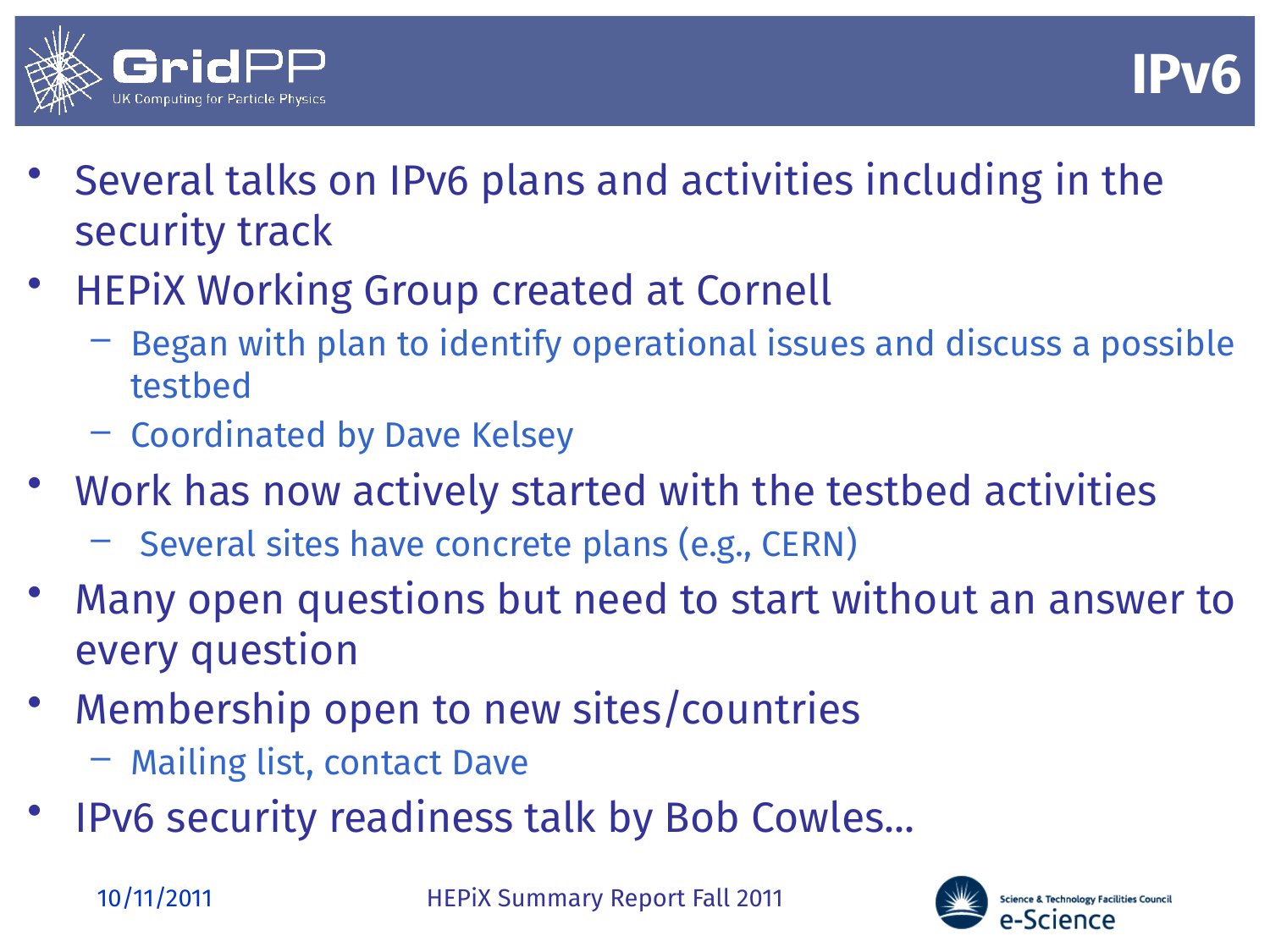

# IPv6
Several talks on IPv6 plans and activities including in the security track
HEPiX Working Group created at Cornell
Began with plan to identify operational issues and discuss a possible testbed
Coordinated by Dave Kelsey
Work has now actively started with the testbed activities
 Several sites have concrete plans (e.g., CERN)
Many open questions but need to start without an answer to every question
Membership open to new sites/countries
Mailing list, contact Dave
IPv6 security readiness talk by Bob Cowles...
10/11/2011
HEPiX Summary Report Fall 2011